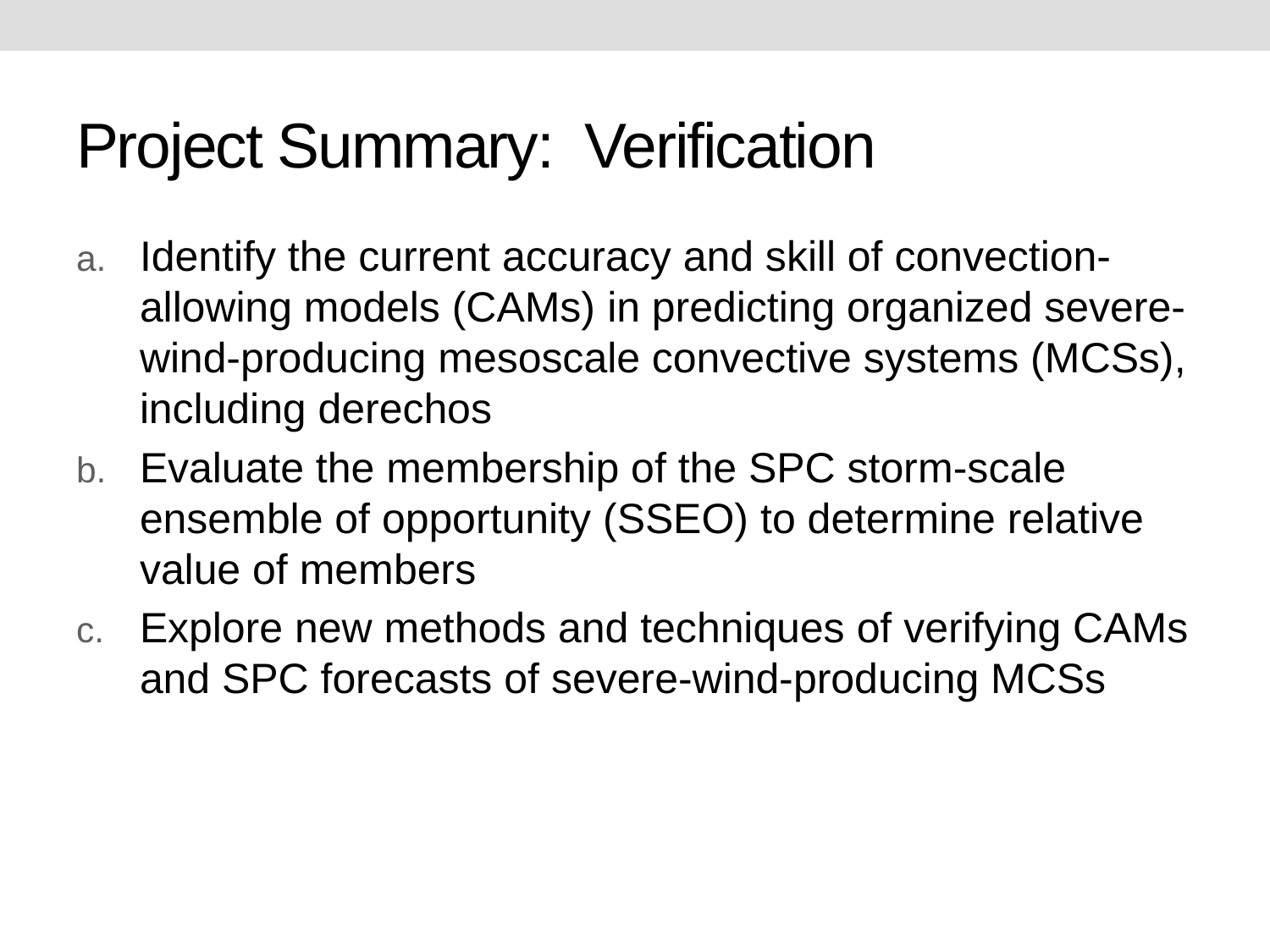

# Project Summary:  Verification
Identify the current accuracy and skill of convection-allowing models (CAMs) in predicting organized severe-wind-producing mesoscale convective systems (MCSs), including derechos
Evaluate the membership of the SPC storm-scale ensemble of opportunity (SSEO) to determine relative value of members
Explore new methods and techniques of verifying CAMs and SPC forecasts of severe-wind-producing MCSs